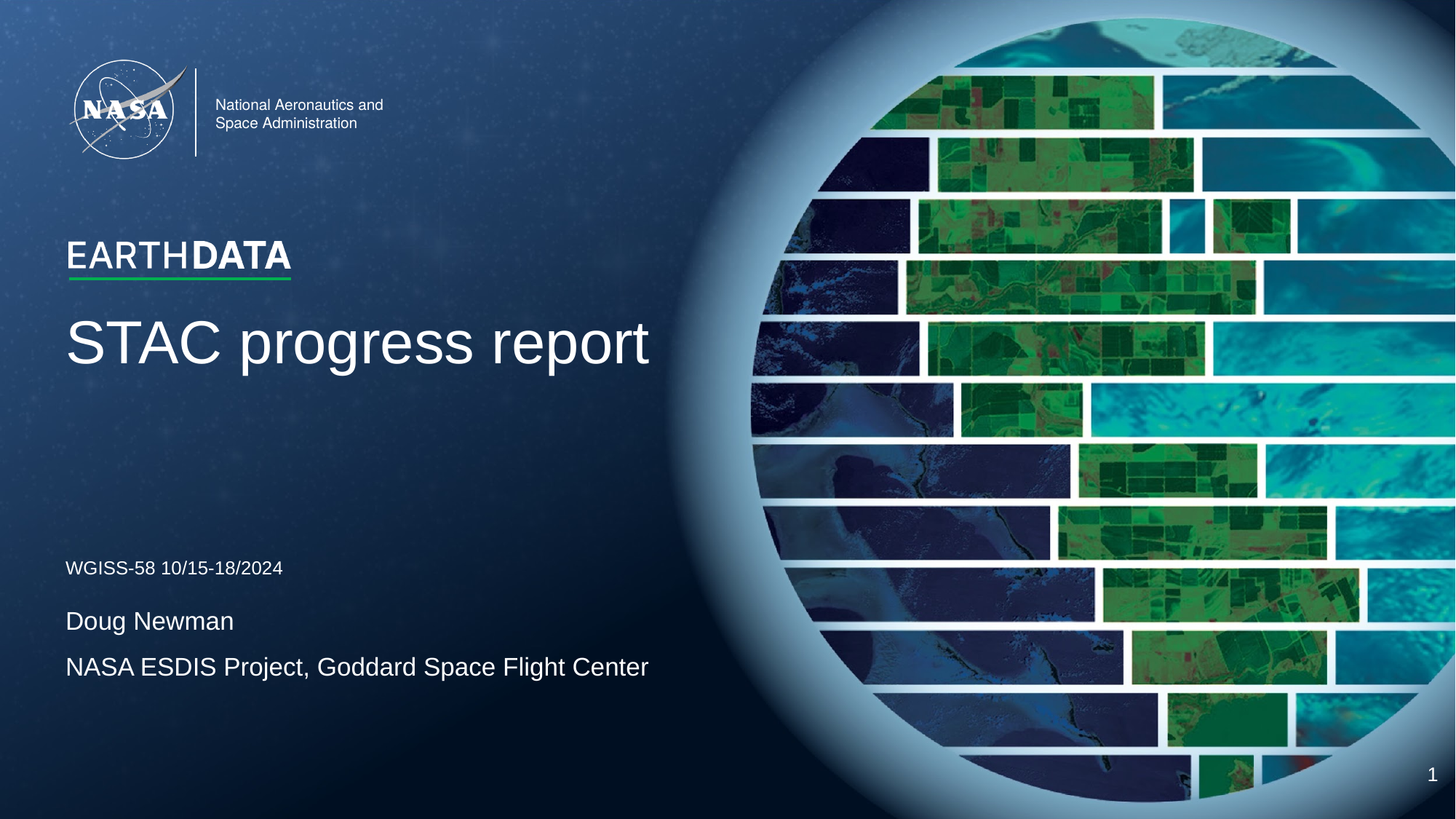

# STAC progress report
WGISS-58 10/15-18/2024
Doug Newman
NASA ESDIS Project, Goddard Space Flight Center
1